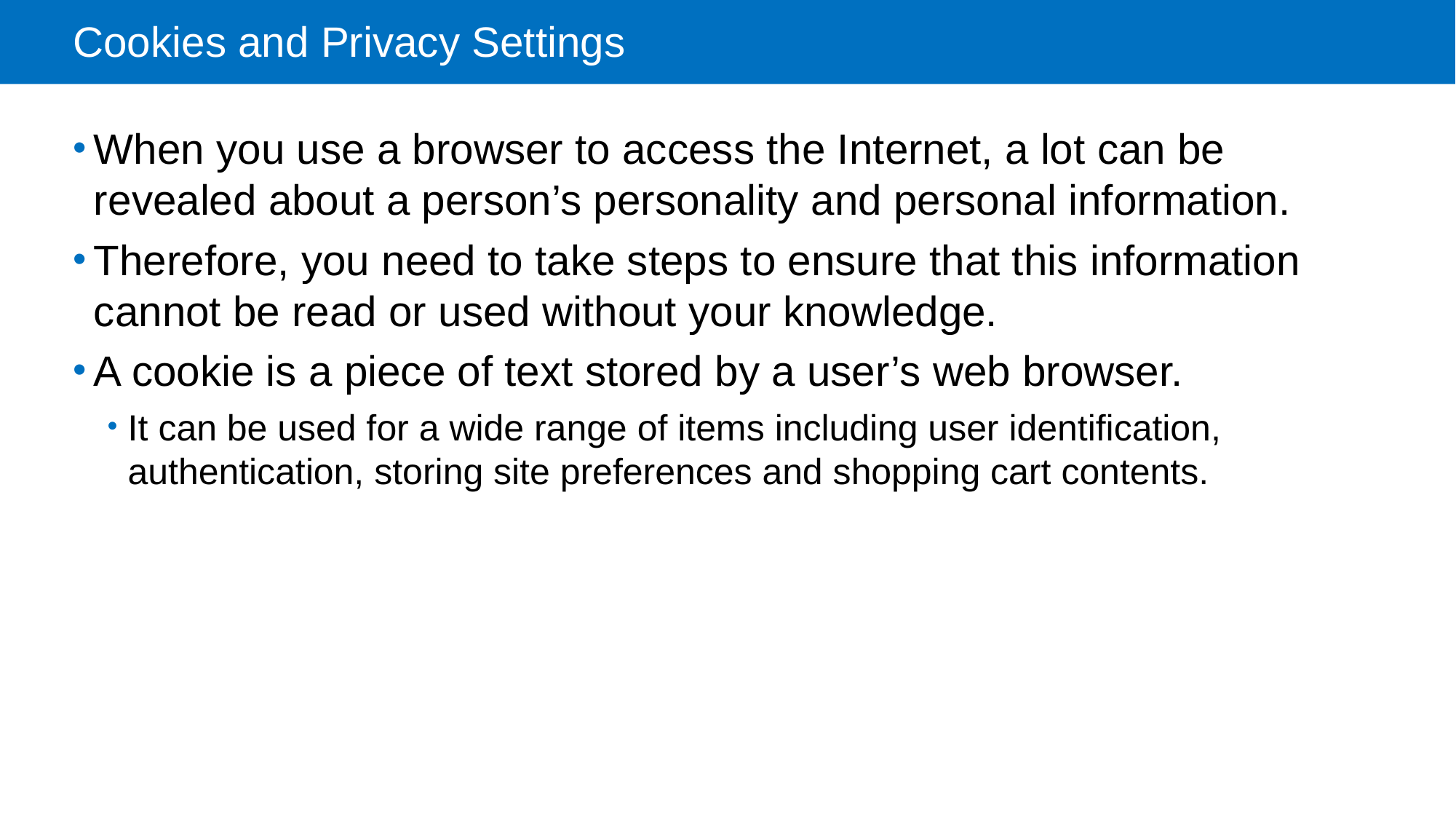

# Cookies and Privacy Settings
When you use a browser to access the Internet, a lot can be revealed about a person’s personality and personal information.
Therefore, you need to take steps to ensure that this information cannot be read or used without your knowledge.
A cookie is a piece of text stored by a user’s web browser.
It can be used for a wide range of items including user identification, authentication, storing site preferences and shopping cart contents.